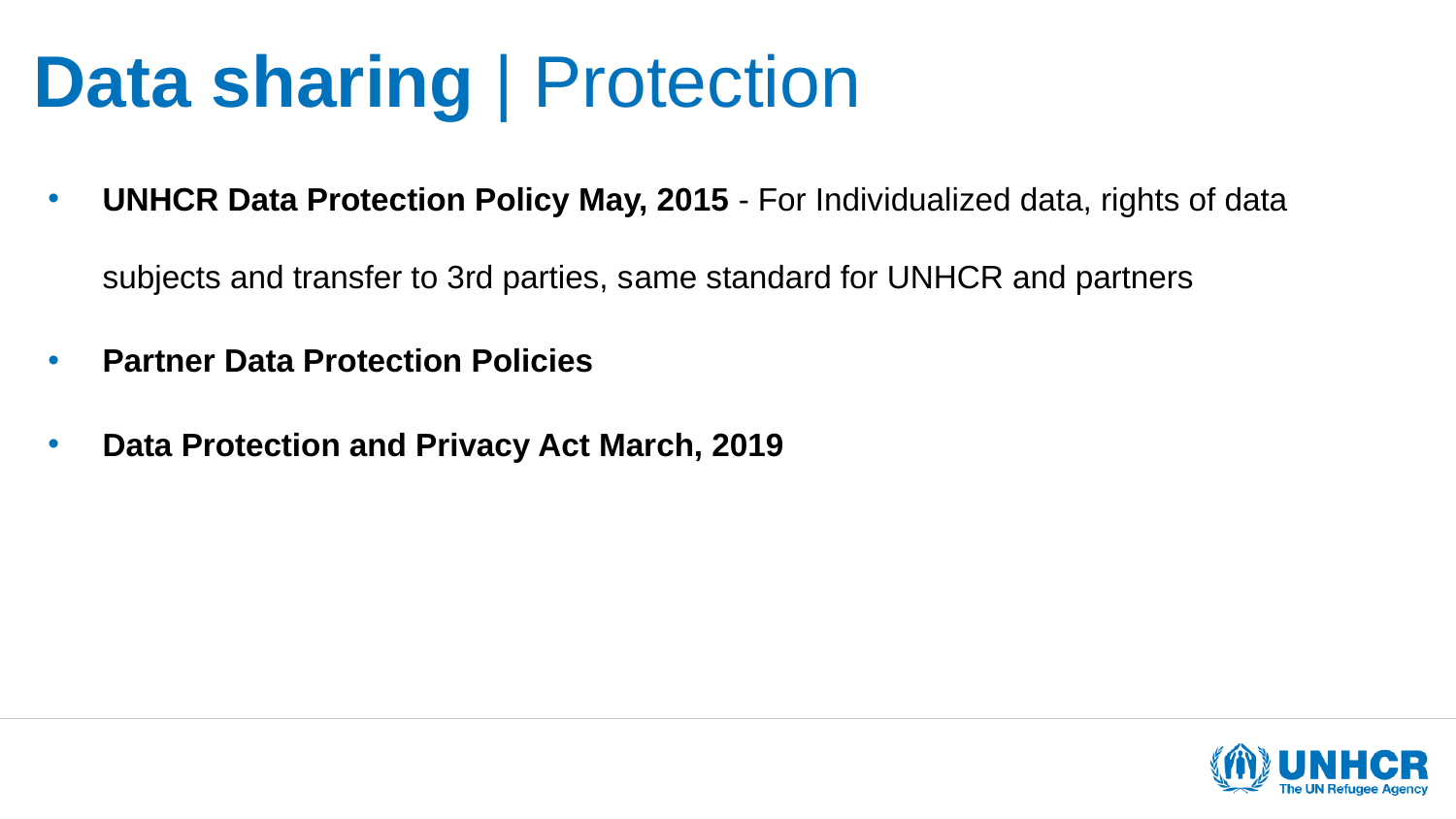

# Data sharing | Protection
UNHCR Data Protection Policy May, 2015 - For Individualized data, rights of data subjects and transfer to 3rd parties, same standard for UNHCR and partners
Partner Data Protection Policies
Data Protection and Privacy Act March, 2019